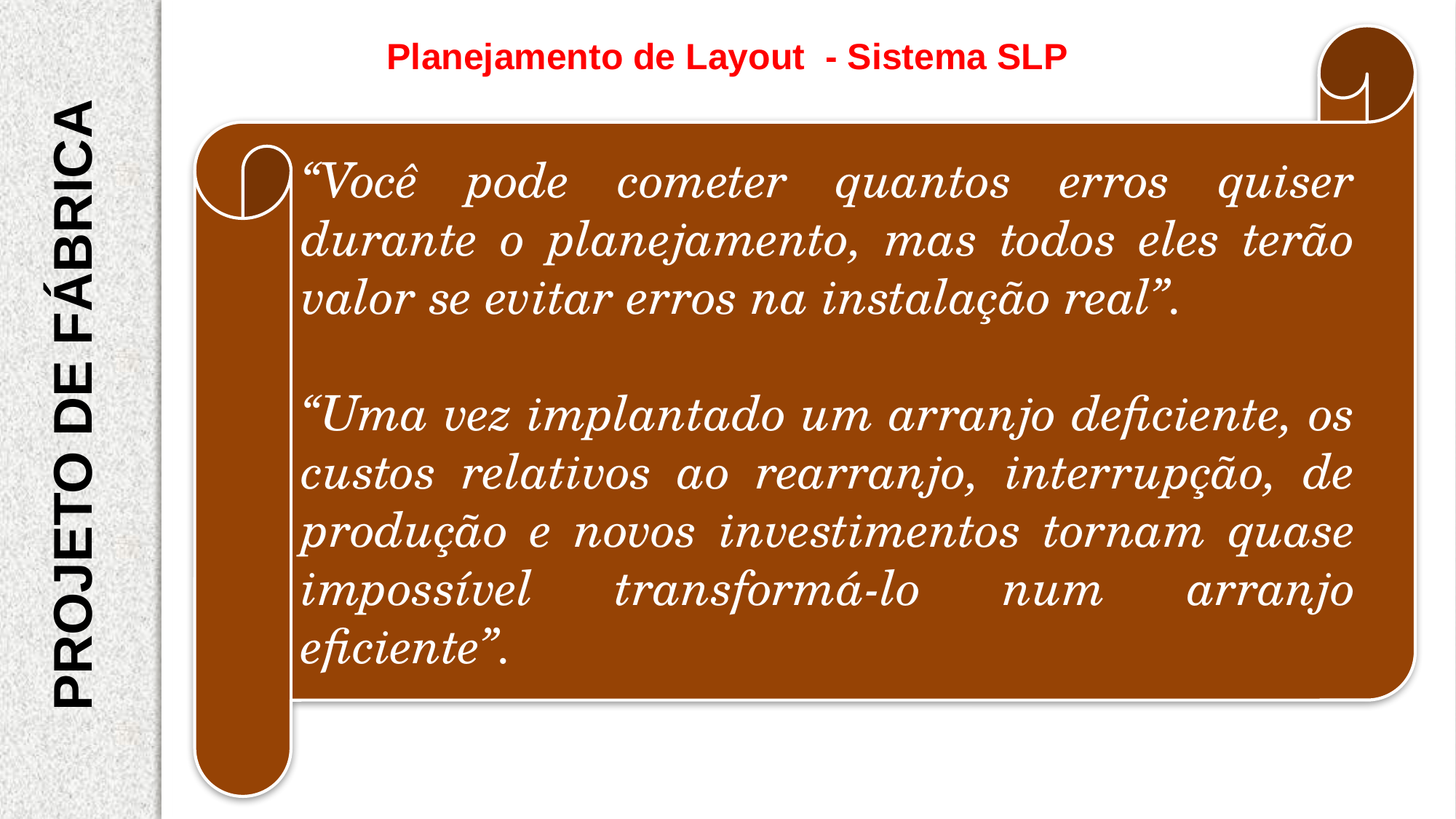

“Você pode cometer quantos erros quiser durante o planejamento, mas todos eles terão valor se evitar erros na instalação real”.

“Uma vez implantado um arranjo deficiente, os custos relativos ao rearranjo, interrupção, de produção e novos investimentos tornam quase impossível transformá-lo num arranjo eficiente”.
Planejamento de Layout  - Sistema SLP
PROJETO DE FÁBRICA